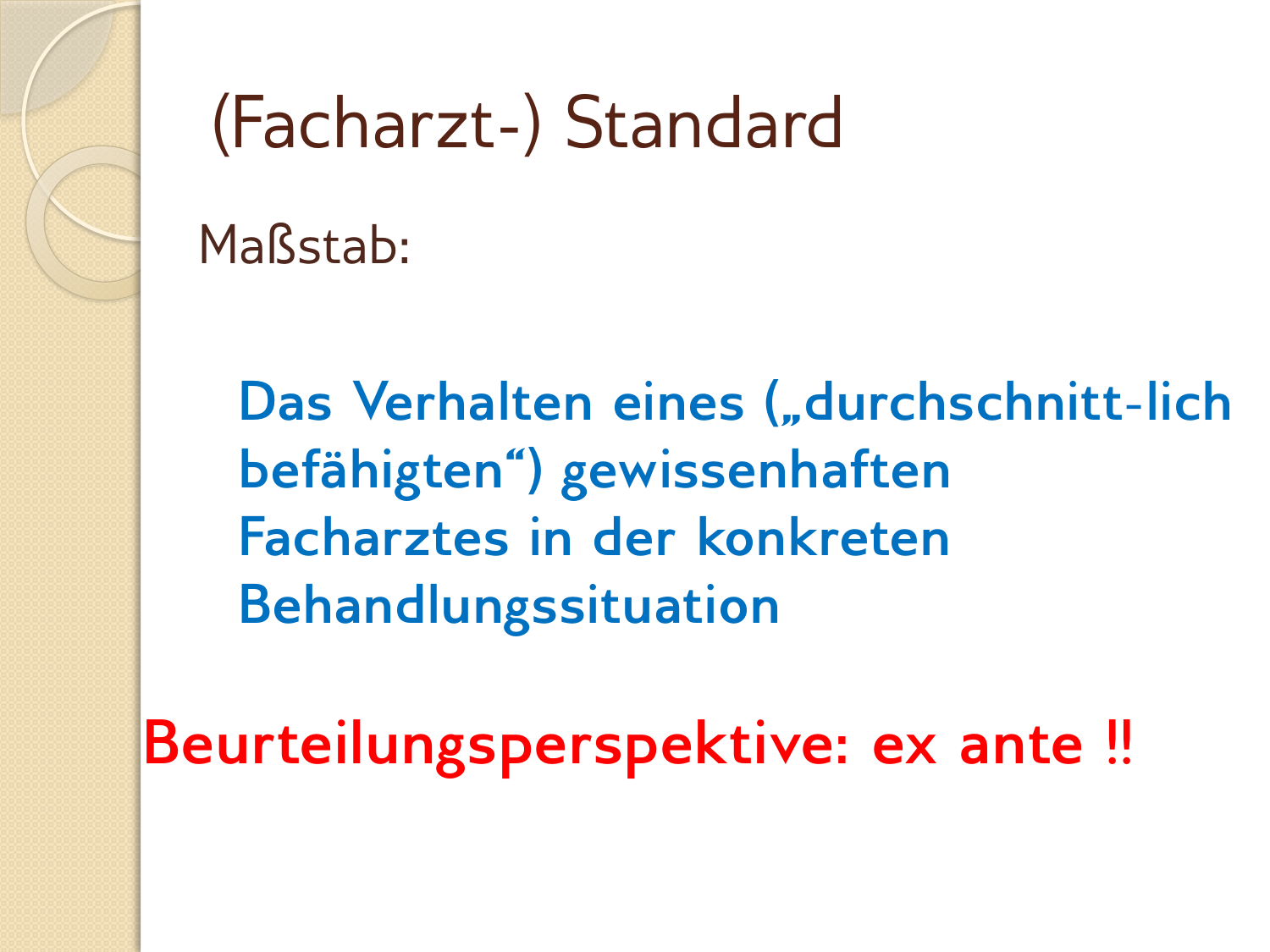

# (Facharzt-) Standard
Maßstab:

Das Verhalten eines („durchschnitt-lich befähigten“) gewissenhaften Facharztes in der konkreten Behandlungssituation

Beurteilungsperspektive: ex ante !!